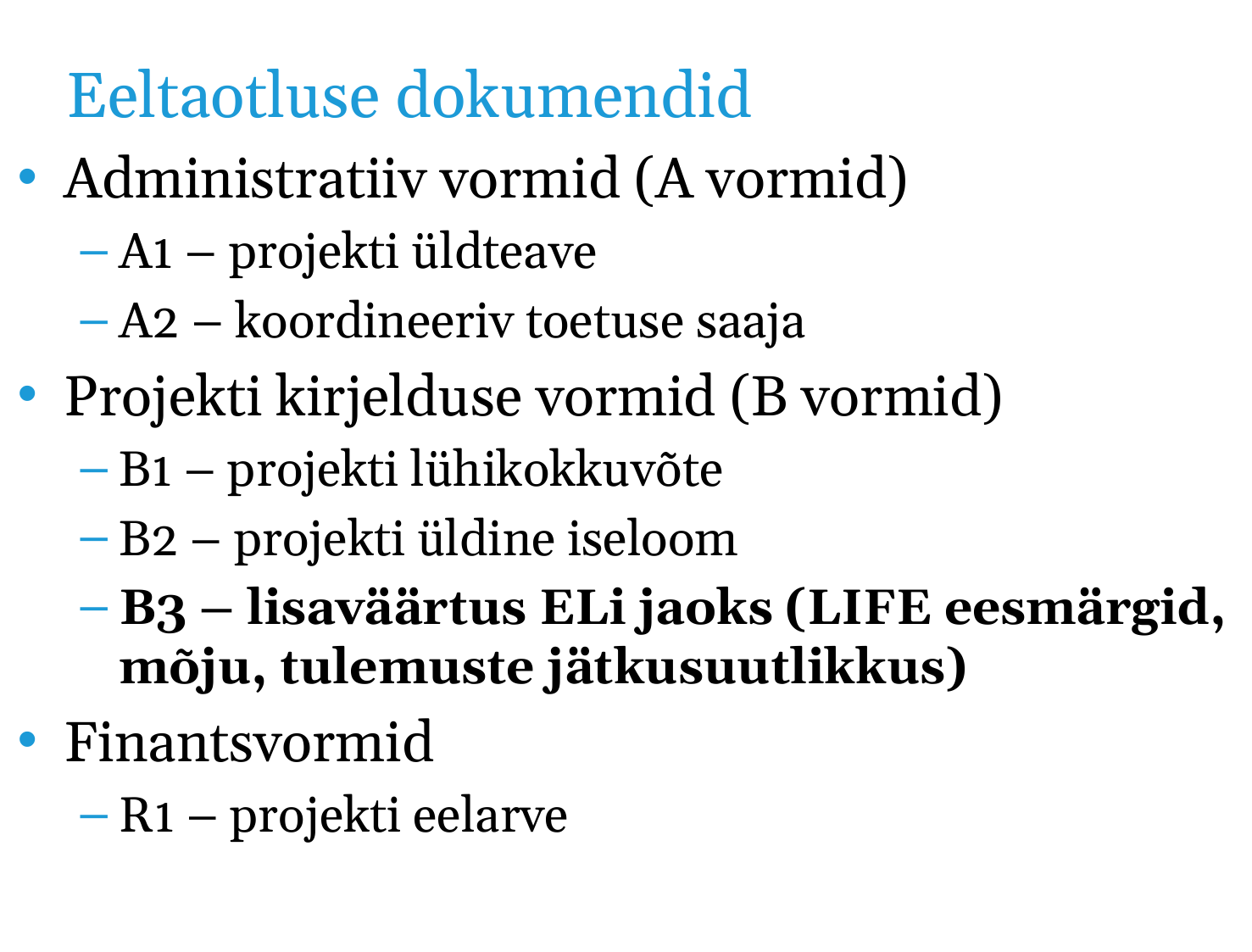

# Eeltaotluse dokumendid
Administratiiv vormid (A vormid)
A1 – projekti üldteave
A2 – koordineeriv toetuse saaja
Projekti kirjelduse vormid (B vormid)
B1 – projekti lühikokkuvõte
B2 – projekti üldine iseloom
B3 – lisaväärtus ELi jaoks (LIFE eesmärgid, mõju, tulemuste jätkusuutlikkus)
Finantsvormid
R1 – projekti eelarve